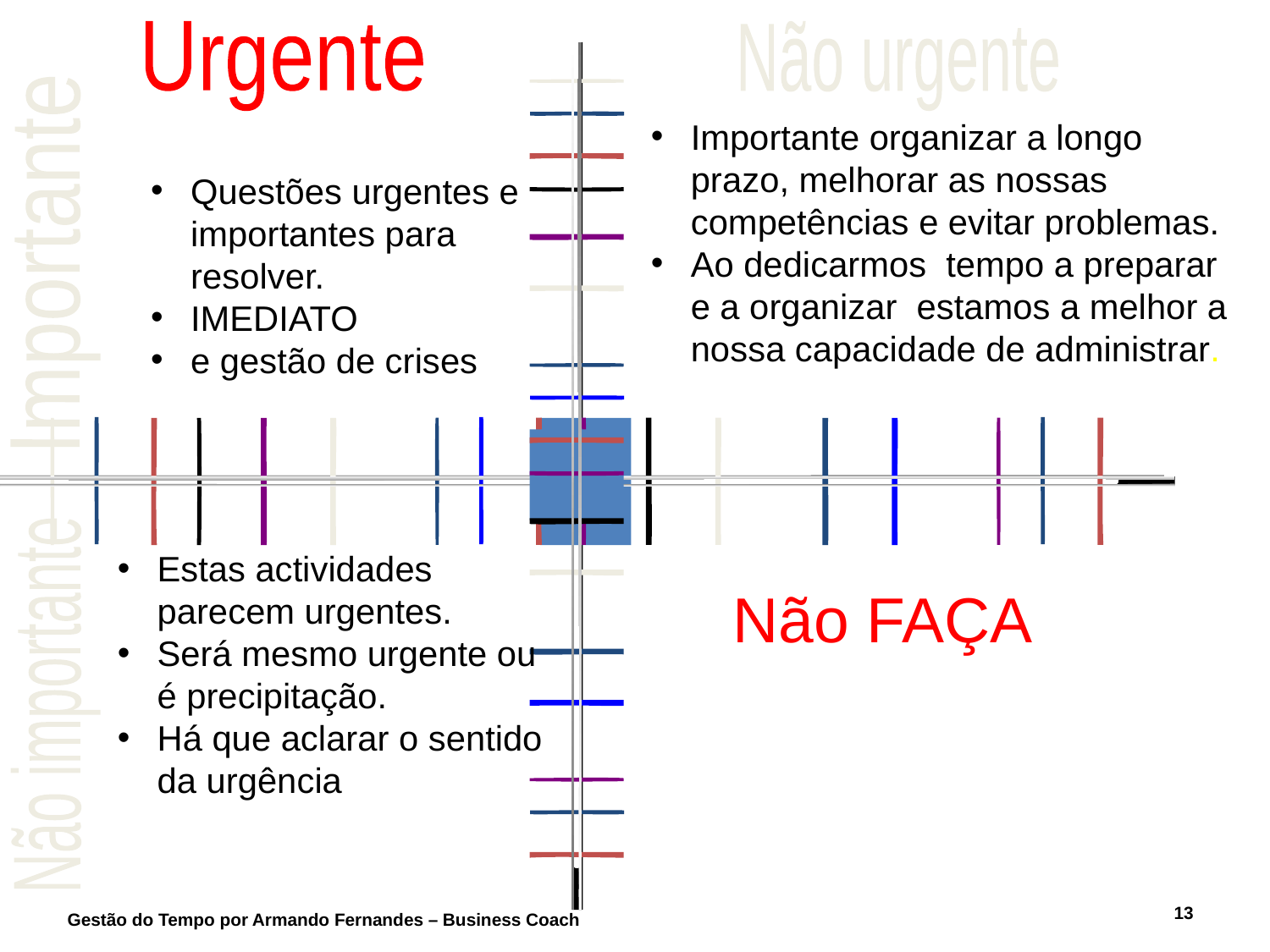

Urgente
Não urgente

Importante organizar a longo prazo, melhorar as nossas competências e evitar problemas.
Ao dedicarmos  tempo a preparar e a organizar  estamos a melhor a nossa capacidade de administrar.
Questões urgentes e importantes para resolver.
IMEDIATO
e gestão de crises
Importante
Estas actividades parecem urgentes.
Será mesmo urgente ou é precipitação.
Há que aclarar o sentido da urgência
Não FAÇA
Não importante
13
Gestão do Tempo por Armando Fernandes – Business Coach